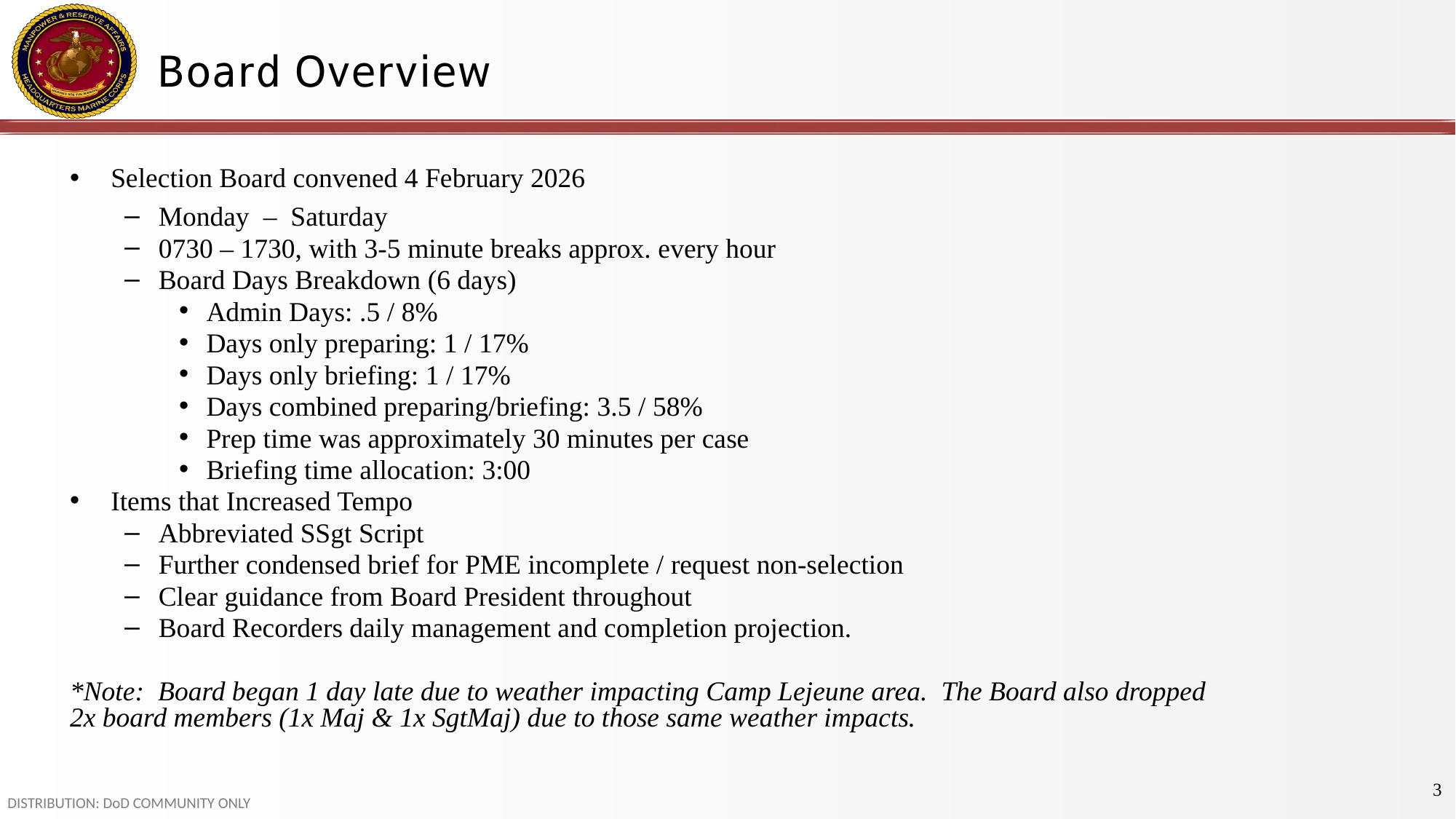

# Board Overview
Selection Board convened 4 February 2026
Monday  –  Saturday
0730 – 1730, with 3-5 minute breaks approx. every hour
Board Days Breakdown (6 days)
Admin Days: .5 / 8%
Days only preparing: 1 / 17%
Days only briefing: 1 / 17%
Days combined preparing/briefing: 3.5 / 58%
Prep time was approximately 30 minutes per case
Briefing time allocation: 3:00
Items that Increased Tempo
Abbreviated SSgt Script
Further condensed brief for PME incomplete / request non-selection
Clear guidance from Board President throughout
Board Recorders daily management and completion projection.

*Note:  Board began 1 day late due to weather impacting Camp Lejeune area.  The Board also dropped 2x board members (1x Maj & 1x SgtMaj) due to those same weather impacts.

3